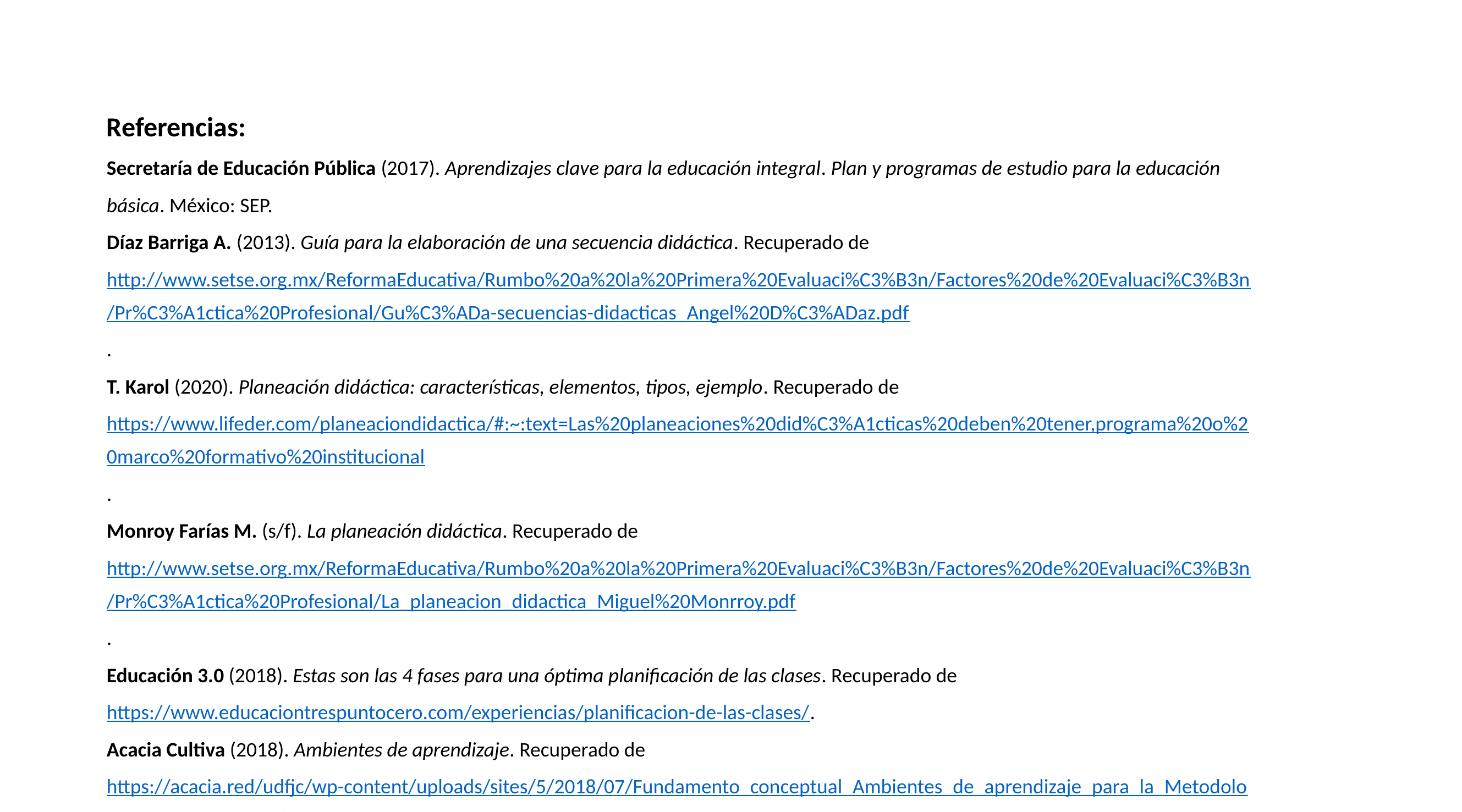

Referencias:
Secretaría de Educación Pública (2017). Aprendizajes clave para la educación integral. Plan y programas de estudio para la educación básica. México: SEP.
Díaz Barriga A. (2013). Guía para la elaboración de una secuencia didáctica. Recuperado de http://www.setse.org.mx/ReformaEducativa/Rumbo%20a%20la%20Primera%20Evaluaci%C3%B3n/Factores%20de%20Evaluaci%C3%B3n/Pr%C3%A1ctica%20Profesional/Gu%C3%ADa-secuencias-didacticas_Angel%20D%C3%ADaz.pdf.
T. Karol (2020). Planeación didáctica: características, elementos, tipos, ejemplo. Recuperado de https://www.lifeder.com/planeaciondidactica/#:~:text=Las%20planeaciones%20did%C3%A1cticas%20deben%20tener,programa%20o%20marco%20formativo%20institucional.
Monroy Farías M. (s/f). La planeación didáctica. Recuperado de http://www.setse.org.mx/ReformaEducativa/Rumbo%20a%20la%20Primera%20Evaluaci%C3%B3n/Factores%20de%20Evaluaci%C3%B3n/Pr%C3%A1ctica%20Profesional/La_planeacion_didactica_Miguel%20Monrroy.pdf.
Educación 3.0 (2018). Estas son las 4 fases para una óptima planificación de las clases. Recuperado de https://www.educaciontrespuntocero.com/experiencias/planificacion-de-las-clases/.
Acacia Cultiva (2018). Ambientes de aprendizaje. Recuperado de https://acacia.red/udfjc/wp-content/uploads/sites/5/2018/07/Fundamento_conceptual_Ambientes_de_aprendizaje_para_la_Metodolog%C3%ADa_AAAA.pdf.